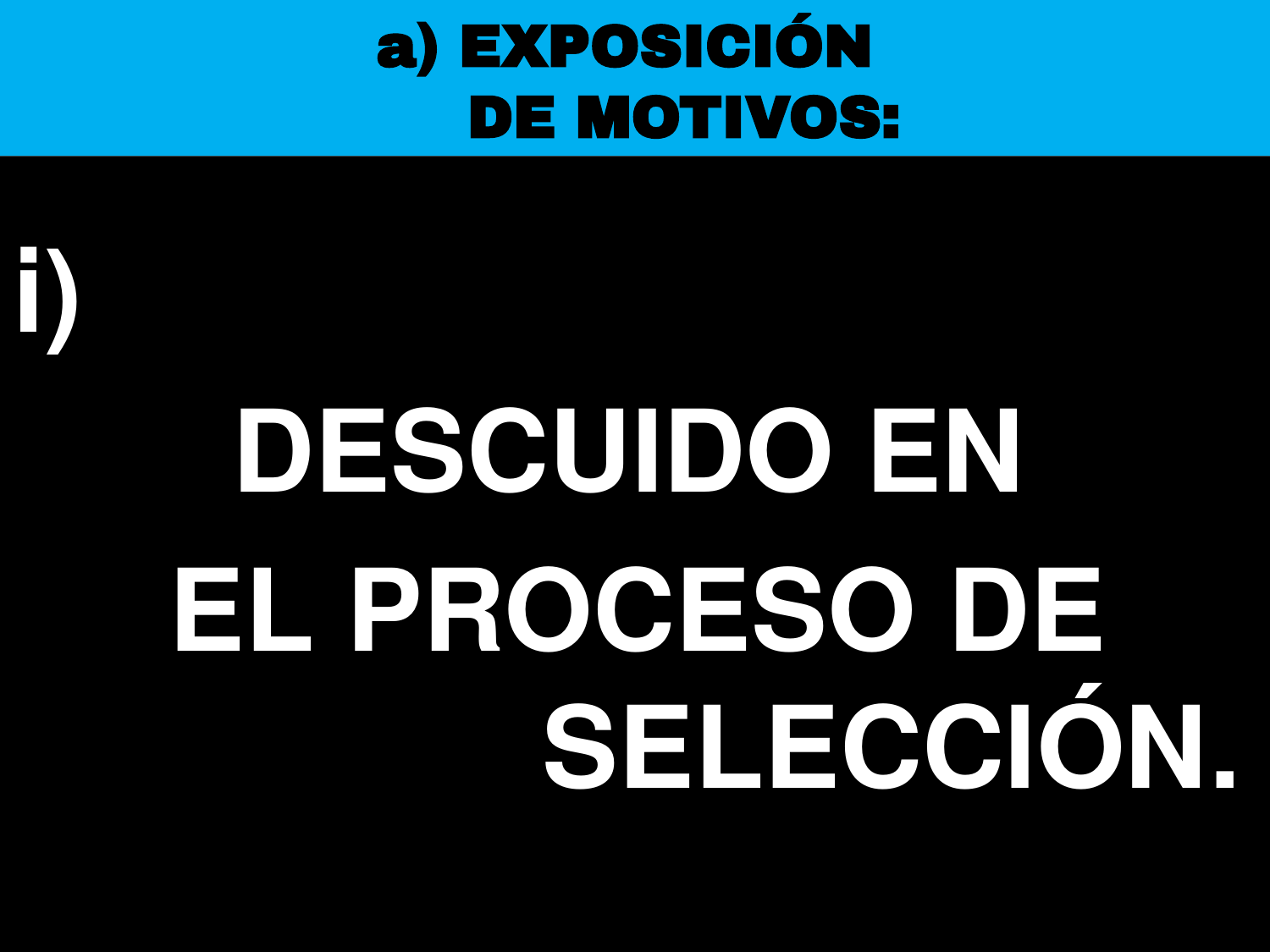

# a) EXPOSICIÓN DE MOTIVOS:

i)
	   DESCUIDO EN
	 EL PROCESO DE             	 	 SELECCIÓN.